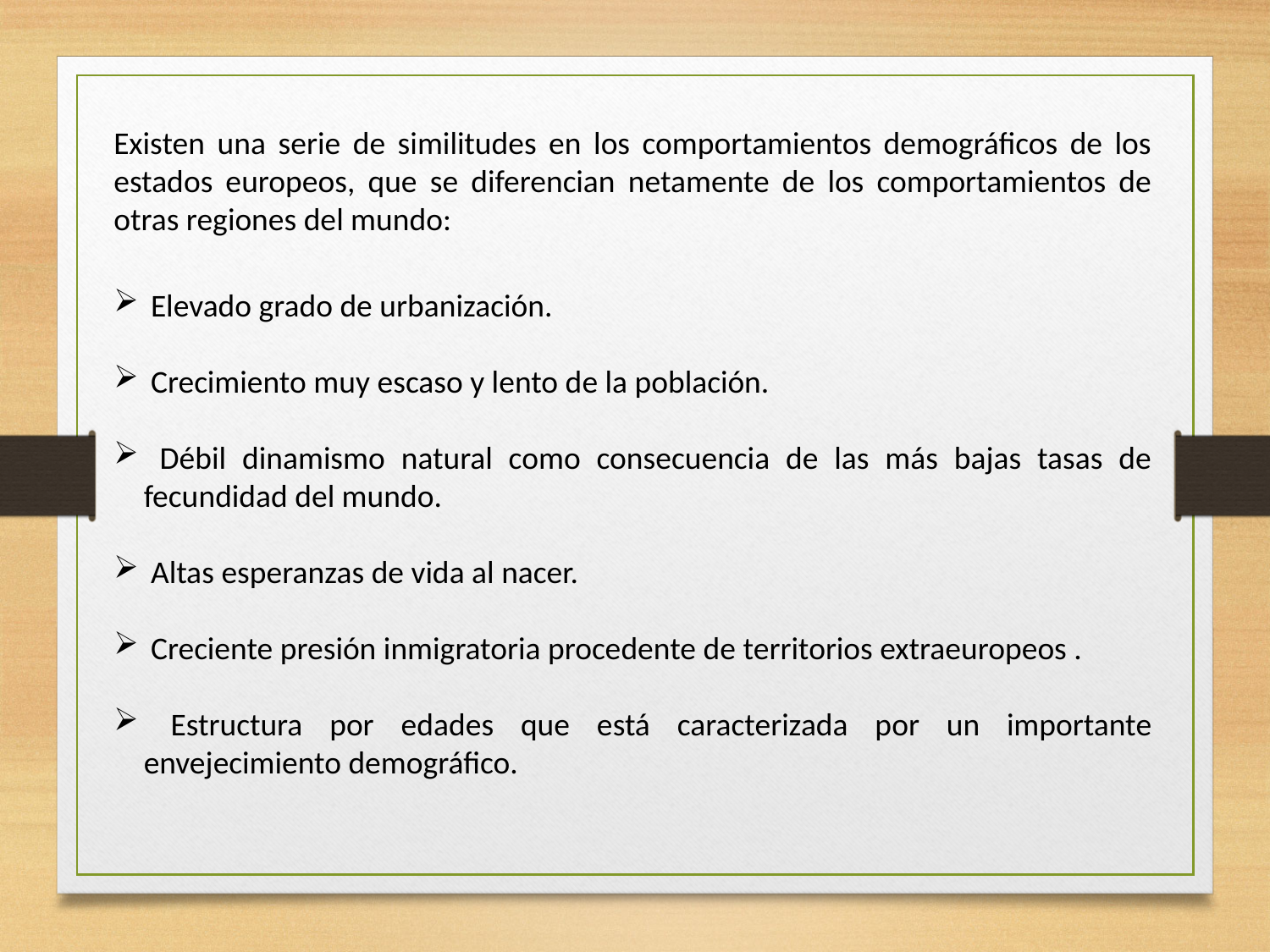

Existen una serie de similitudes en los comportamientos demográficos de los estados europeos, que se diferencian netamente de los comportamientos de otras regiones del mundo:

 Elevado grado de urbanización.

 Crecimiento muy escaso y lento de la población.

 Débil dinamismo natural como consecuencia de las más bajas tasas de fecundidad del mundo.

 Altas esperanzas de vida al nacer.

 Creciente presión inmigratoria procedente de territorios extraeuropeos .

 Estructura por edades que está caracterizada por un importante envejecimiento demográfico.